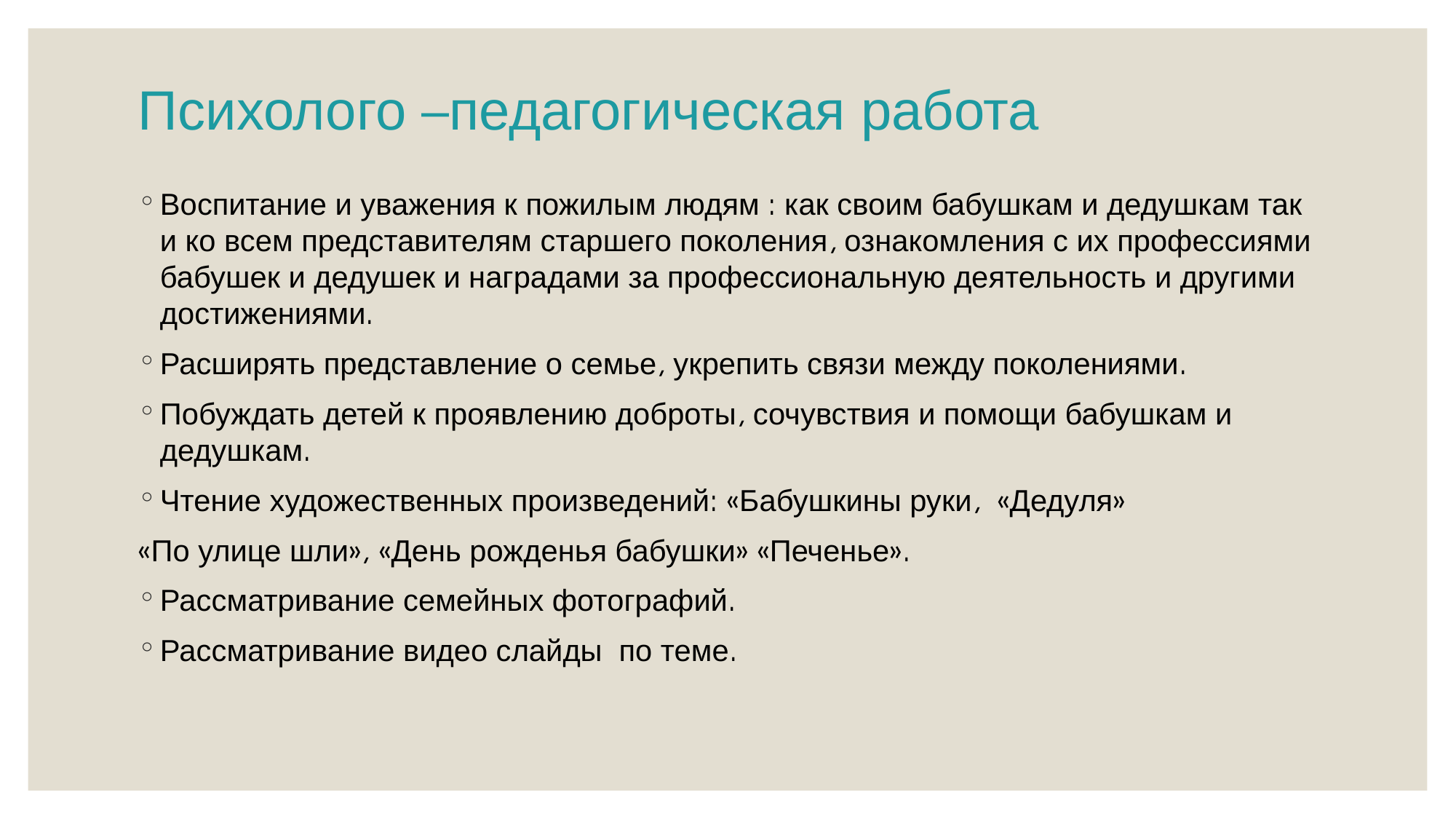

# Психолого –педагогическая работа
Воспитание и уважения к пожилым людям : как своим бабушкам и дедушкам так и ко всем представителям старшего поколения, ознакомления с их профессиями бабушек и дедушек и наградами за профессиональную деятельность и другими достижениями.
Расширять представление о семье, укрепить связи между поколениями.
Побуждать детей к проявлению доброты, сочувствия и помощи бабушкам и дедушкам.
Чтение художественных произведений: «Бабушкины руки,  «Дедуля»
«По улице шли», «День рожденья бабушки» «Печенье».
Рассматривание семейных фотографий.
Рассматривание видео слайды  по теме.